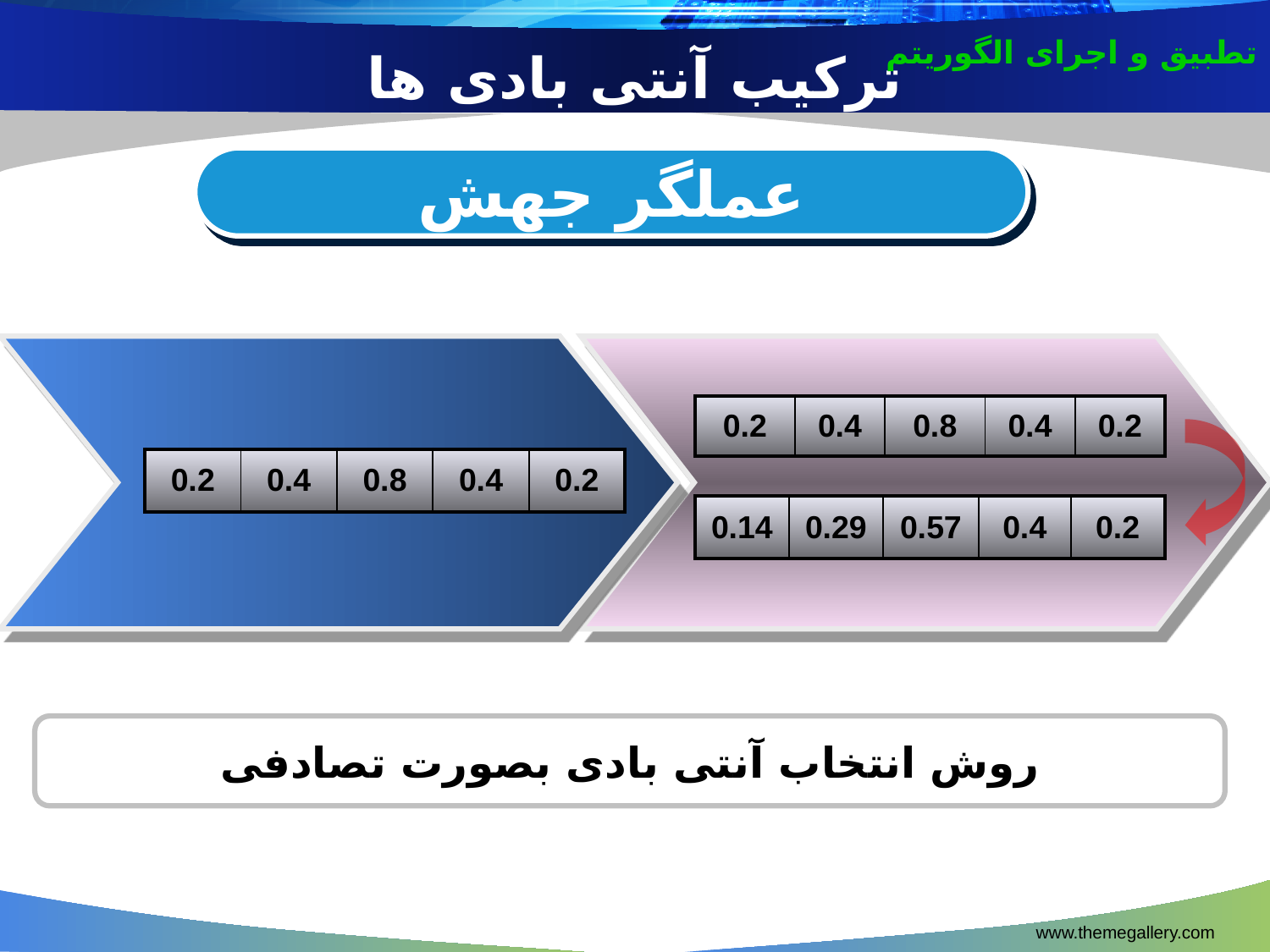

تطبیق و اجرای الگوریتم
ترکیب آنتی بادی ها
عملگر جهش

| 0.2 | 0.4 | 0.8 | 0.4 | 0.2 |
| --- | --- | --- | --- | --- |

| 0.2 | 0.4 | 0.8 | 0.4 | 0.2 |
| --- | --- | --- | --- | --- |
| 0.14 | 0.29 | 0.57 | 0.4 | 0.2 |
| --- | --- | --- | --- | --- |
روش انتخاب آنتی بادی بصورت تصادفی
www.themegallery.com